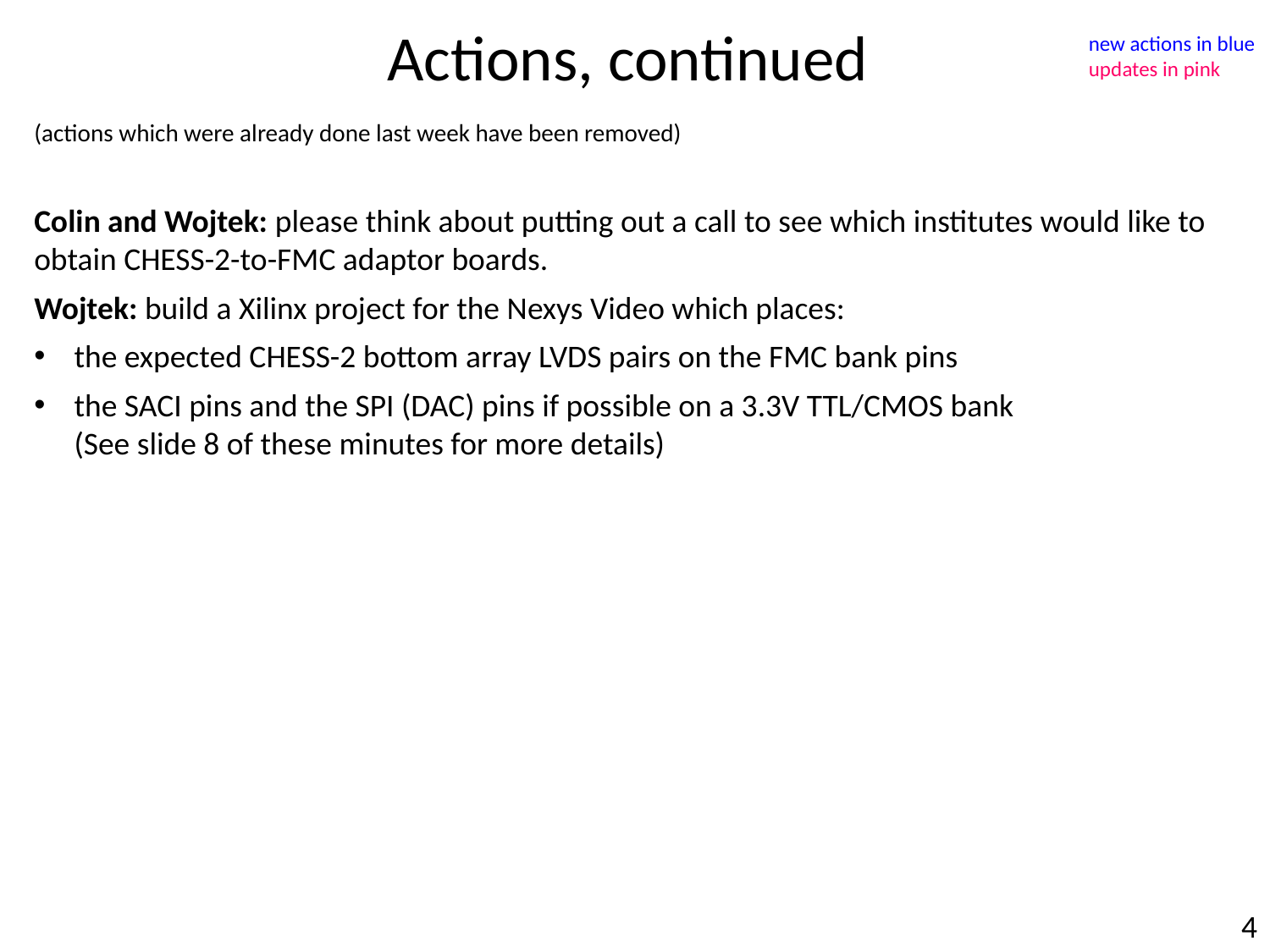

Actions, continued
new actions in blue
updates in pink
(actions which were already done last week have been removed)

Colin and Wojtek: please think about putting out a call to see which institutes would like to obtain CHESS-2-to-FMC adaptor boards.
Wojtek: build a Xilinx project for the Nexys Video which places:
the expected CHESS-2 bottom array LVDS pairs on the FMC bank pins
the SACI pins and the SPI (DAC) pins if possible on a 3.3V TTL/CMOS bank
(See slide 8 of these minutes for more details)

4